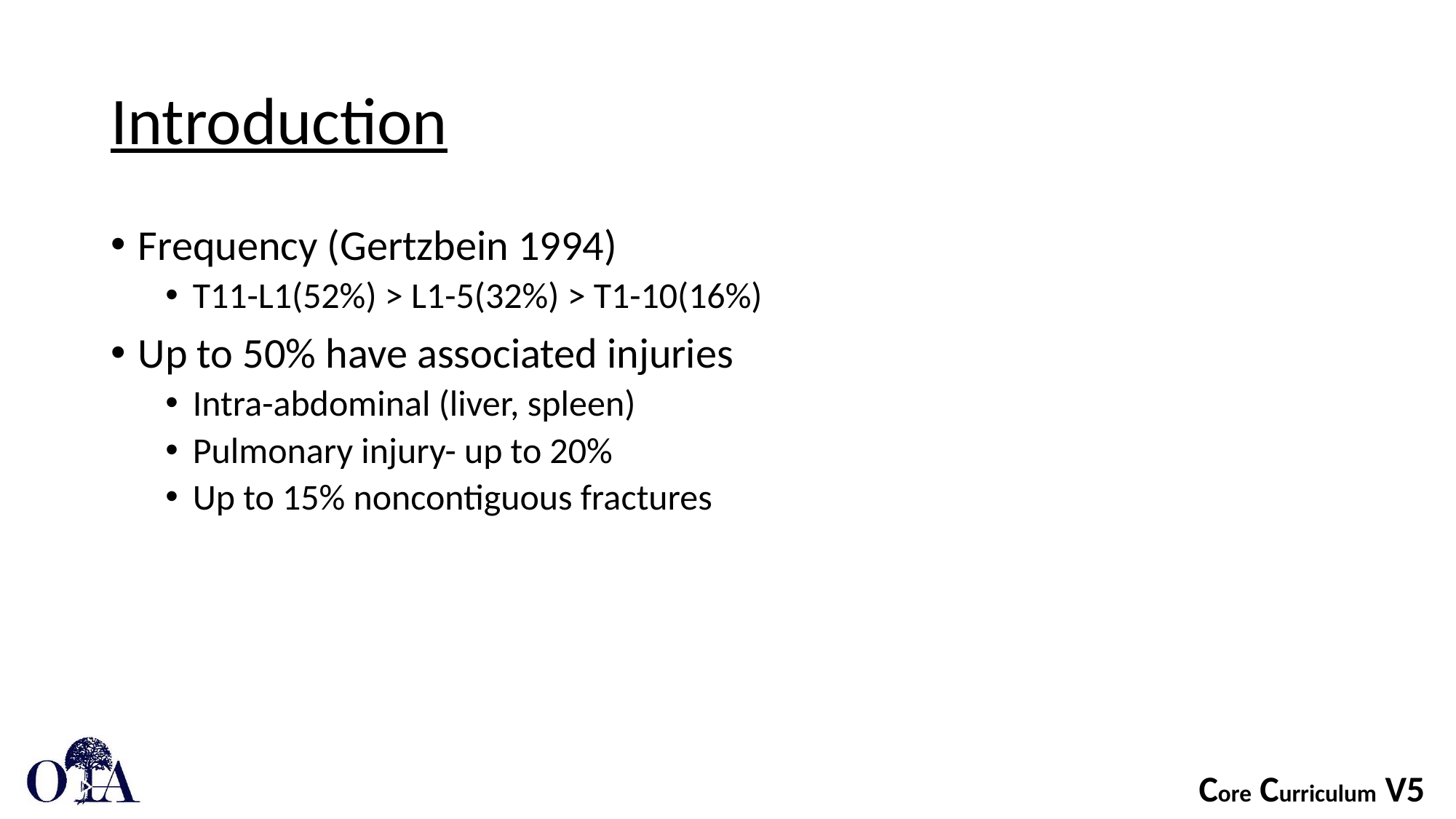

# Introduction
Frequency (Gertzbein 1994)
T11-L1(52%) > L1-5(32%) > T1-10(16%)
Up to 50% have associated injuries
Intra-abdominal (liver, spleen)
Pulmonary injury- up to 20%
Up to 15% noncontiguous fractures